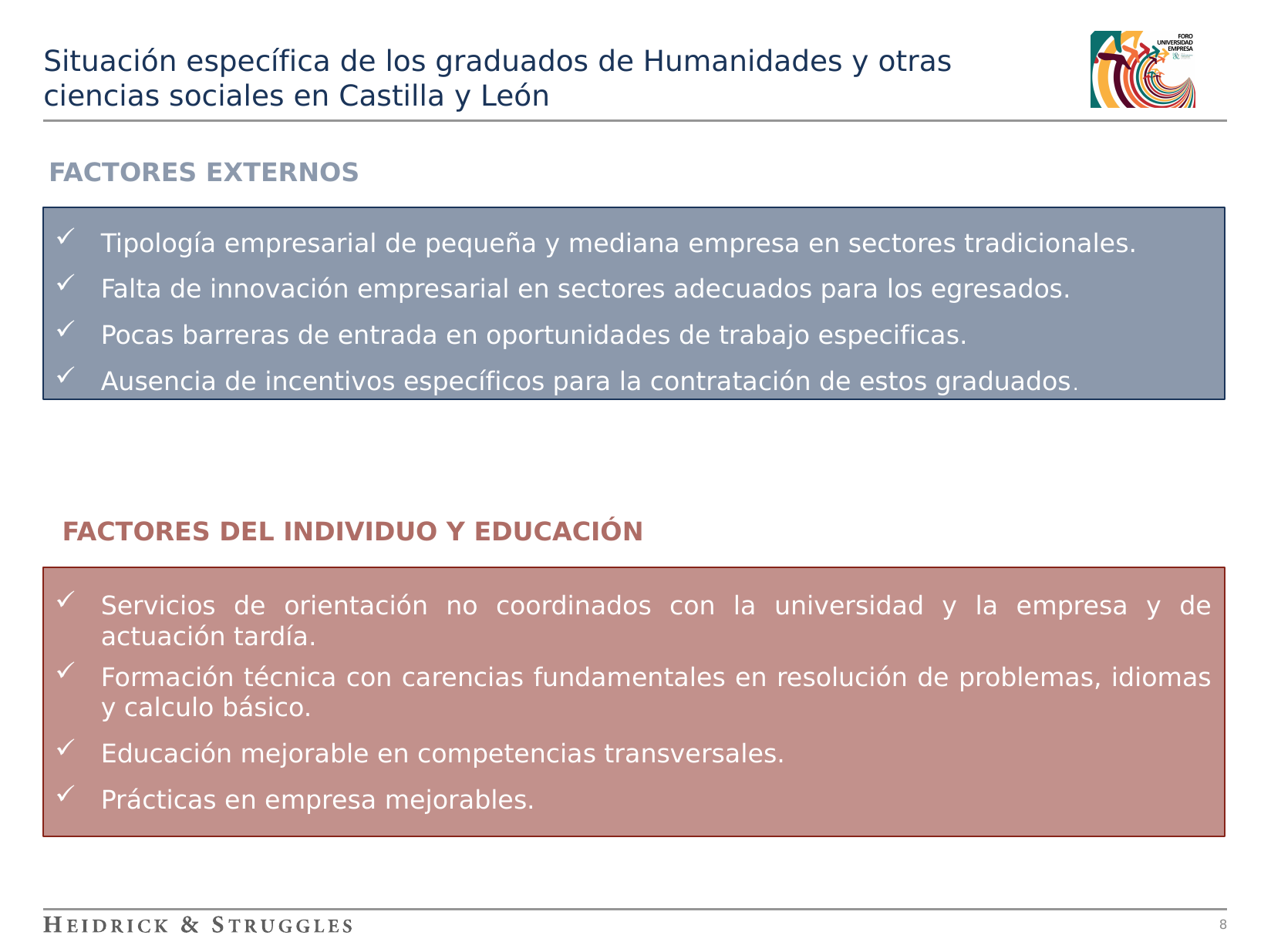

# Situación específica de los graduados de Humanidades y otras ciencias sociales en Castilla y León
FACTORES EXTERNOS
Tipología empresarial de pequeña y mediana empresa en sectores tradicionales.
Falta de innovación empresarial en sectores adecuados para los egresados.
Pocas barreras de entrada en oportunidades de trabajo especificas.
Ausencia de incentivos específicos para la contratación de estos graduados.
FACTORES DEL INDIVIDUO Y EDUCACIÓN
Servicios de orientación no coordinados con la universidad y la empresa y de actuación tardía.
Formación técnica con carencias fundamentales en resolución de problemas, idiomas y calculo básico.
Educación mejorable en competencias transversales.
Prácticas en empresa mejorables.